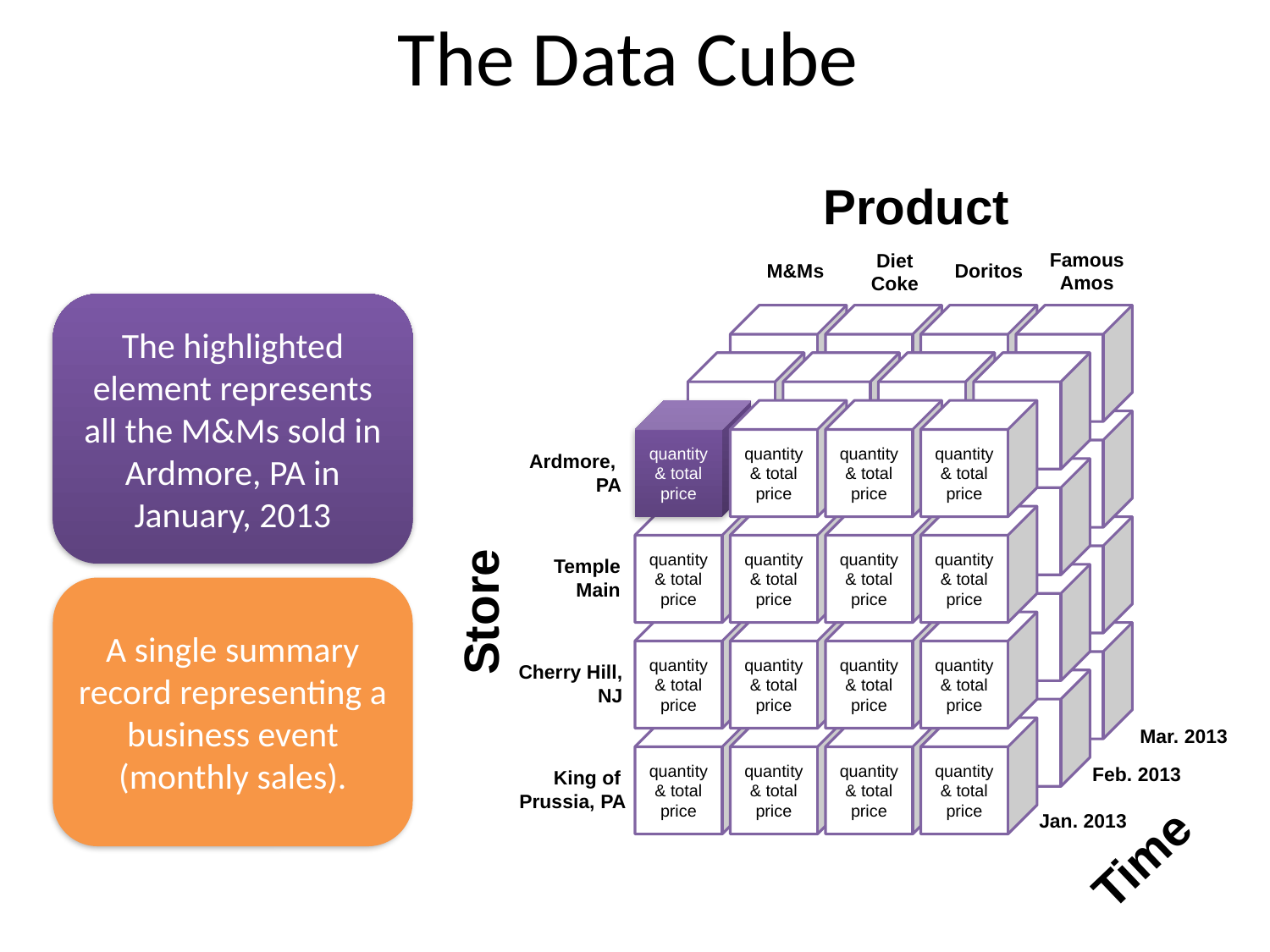

# The Data Cube
Product
Famous
Amos
Diet
Coke
M&Ms
Doritos
The highlighted element represents all the M&Ms sold in Ardmore, PA in January, 2013

quantity
& total price
quantity
& total price
quantity
& total price
quantity
& total price

Ardmore,
PA

quantity
& total price
quantity
& total price
quantity
& total price
quantity
& total price

Temple
Main

Store
A single summary record representing a business event (monthly sales).
quantity
& total price
quantity
& total price
quantity
& total price
quantity
& total price

Cherry Hill,
NJ

quantity
& total price
quantity
& total price
quantity
& total price
quantity
& total price
Mar. 2013
Feb. 2013
King of
Prussia, PA
Jan. 2013
Time